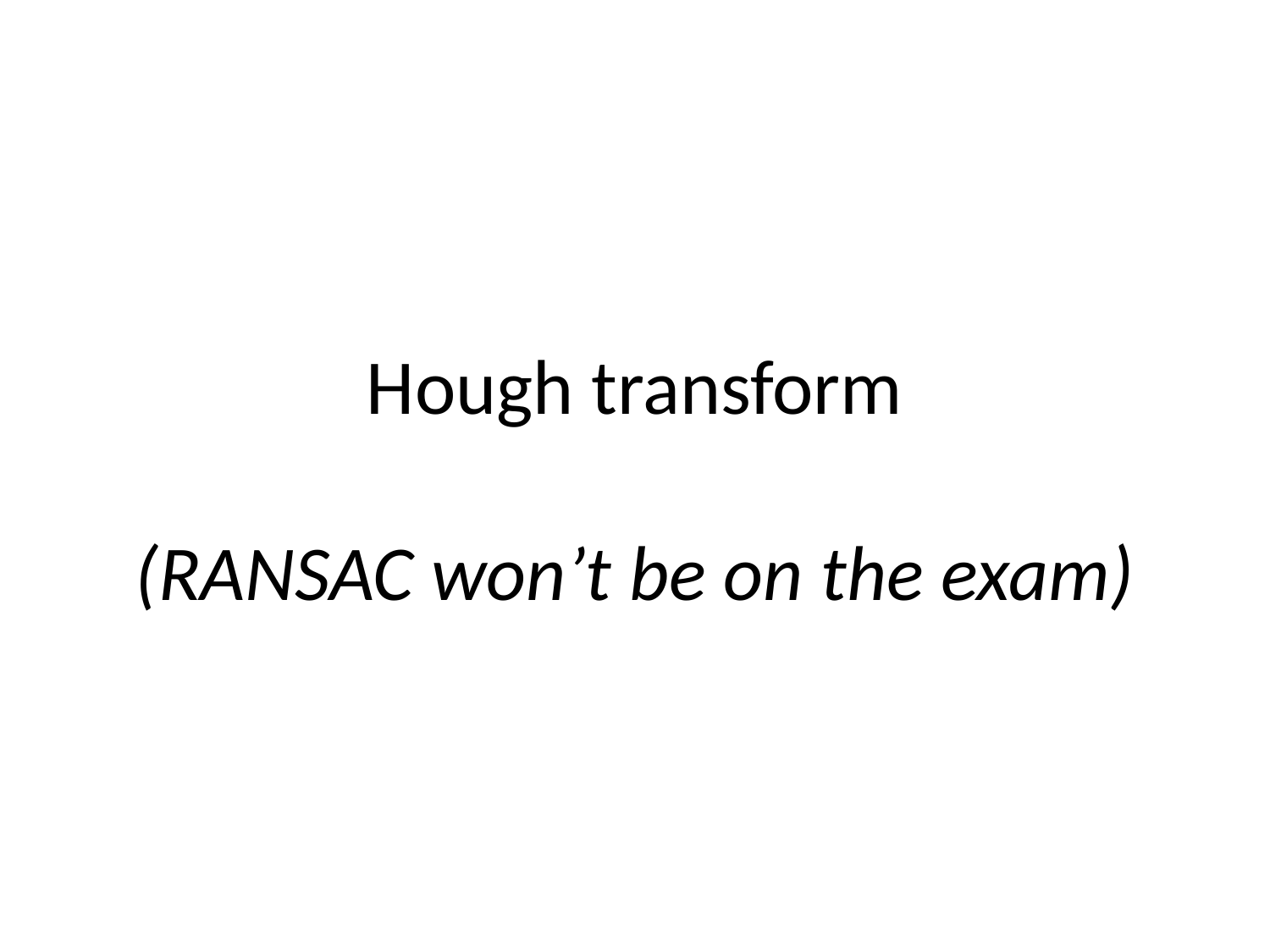

# Hough transform (RANSAC won’t be on the exam)